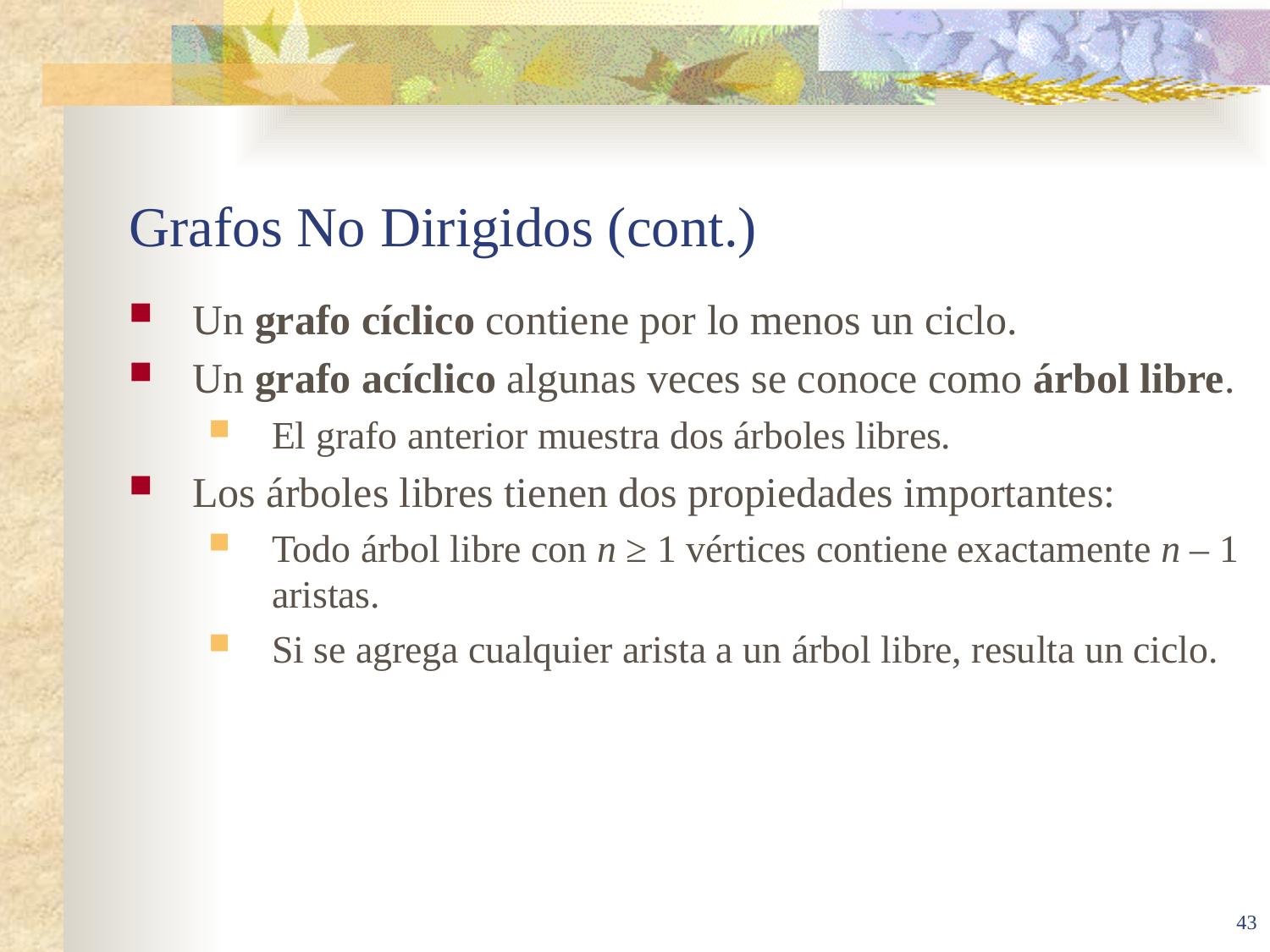

# Grafos No Dirigidos (cont.)
Un grafo cíclico contiene por lo menos un ciclo.
Un grafo acíclico algunas veces se conoce como árbol libre.
El grafo anterior muestra dos árboles libres.
Los árboles libres tienen dos propiedades importantes:
Todo árbol libre con n ≥ 1 vértices contiene exactamente n – 1 aristas.
Si se agrega cualquier arista a un árbol libre, resulta un ciclo.

43